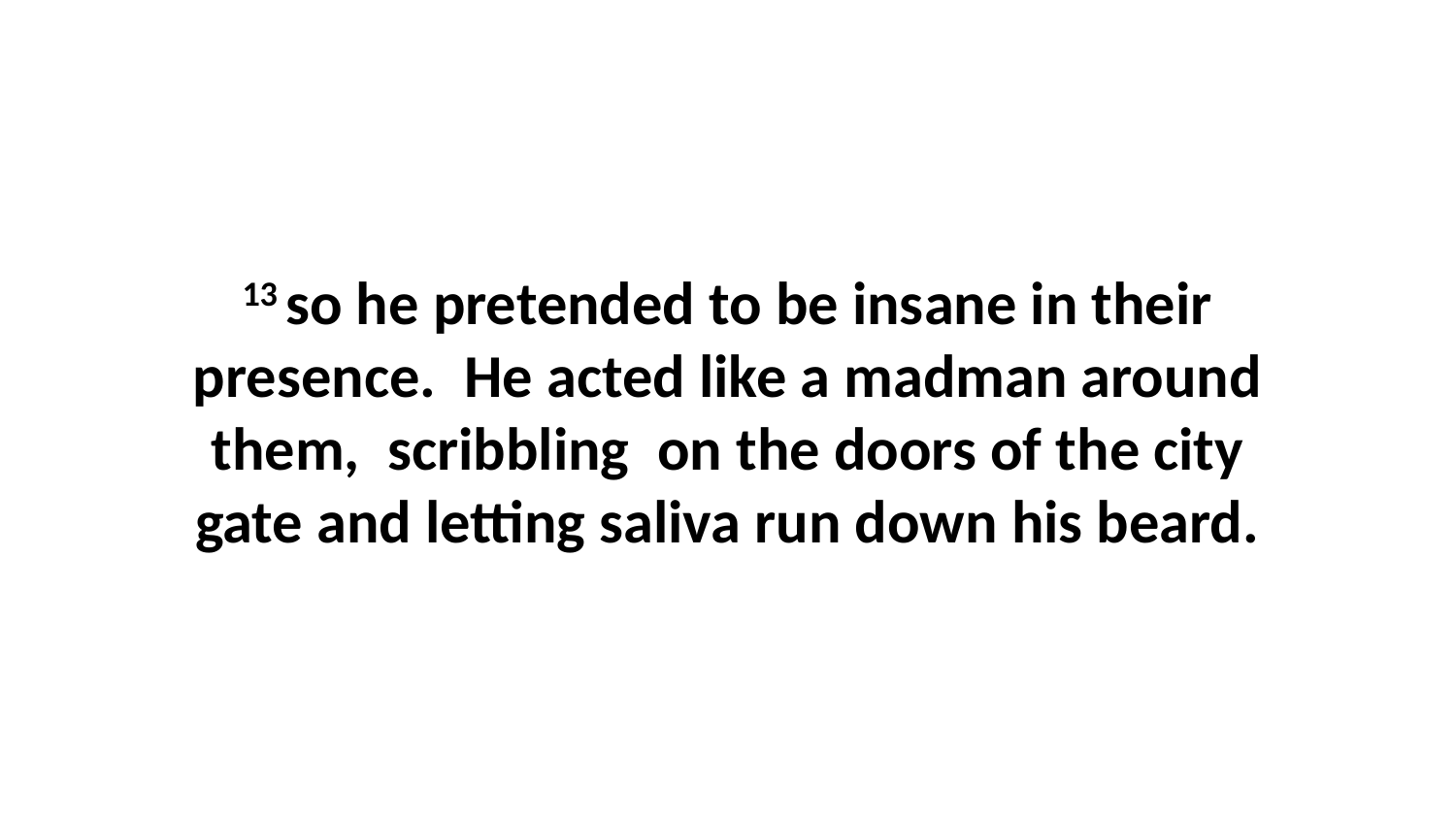

13 so he pretended to be insane in their presence.  He acted like a madman around them,  scribbling  on the doors of the city gate and letting saliva run down his beard.